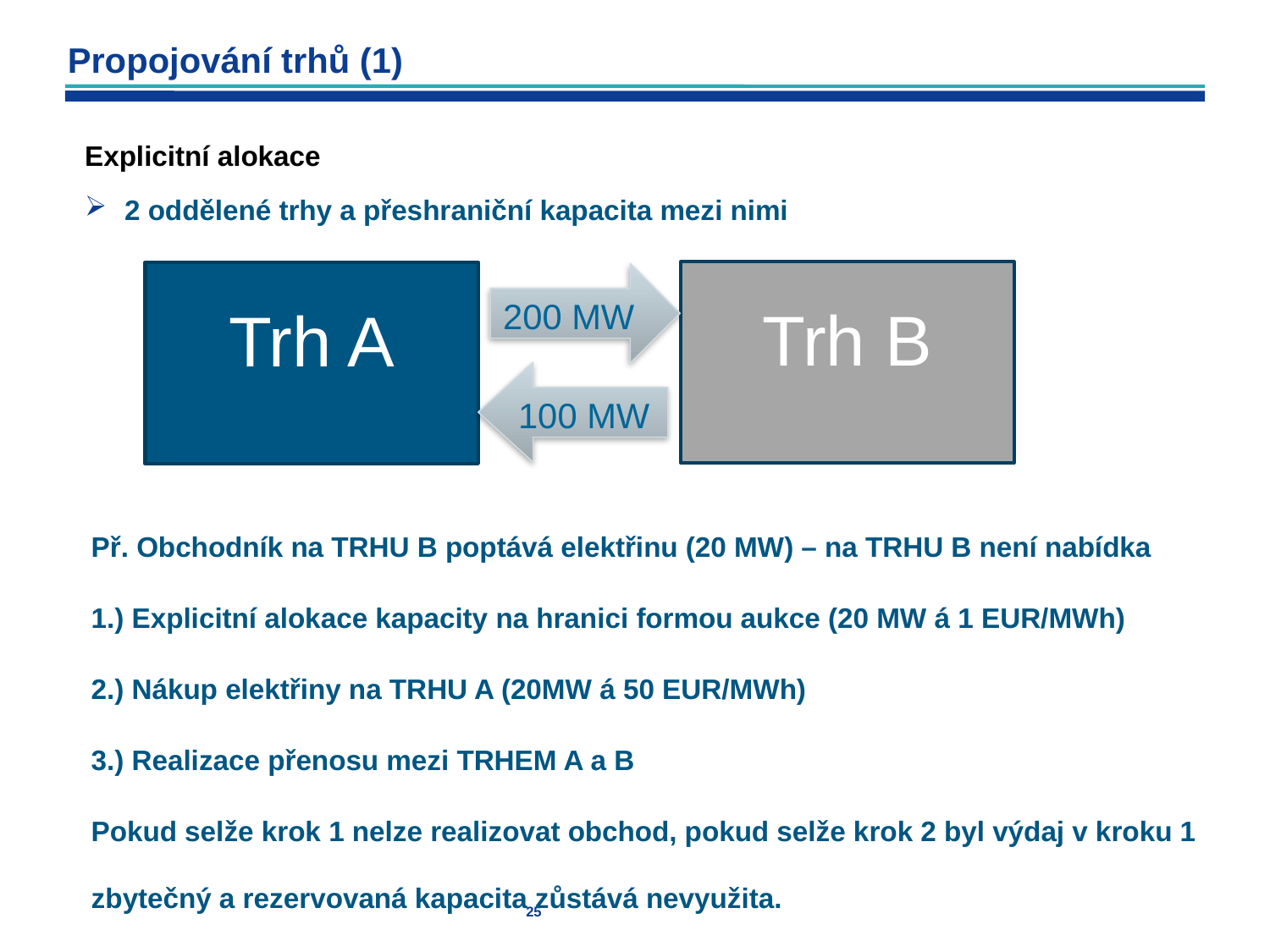

# Propojování trhů (1)
Explicitní alokace
2 oddělené trhy a přeshraniční kapacita mezi nimi
Trh B

Trh A

200 MW
100 MW
Př. Obchodník na TRHU B poptává elektřinu (20 MW) – na TRHU B není nabídka
1.) Explicitní alokace kapacity na hranici formou aukce (20 MW á 1 EUR/MWh)
2.) Nákup elektřiny na TRHU A (20MW á 50 EUR/MWh)
3.) Realizace přenosu mezi TRHEM A a B
Pokud selže krok 1 nelze realizovat obchod, pokud selže krok 2 byl výdaj v kroku 1 zbytečný a rezervovaná kapacita zůstává nevyužita.